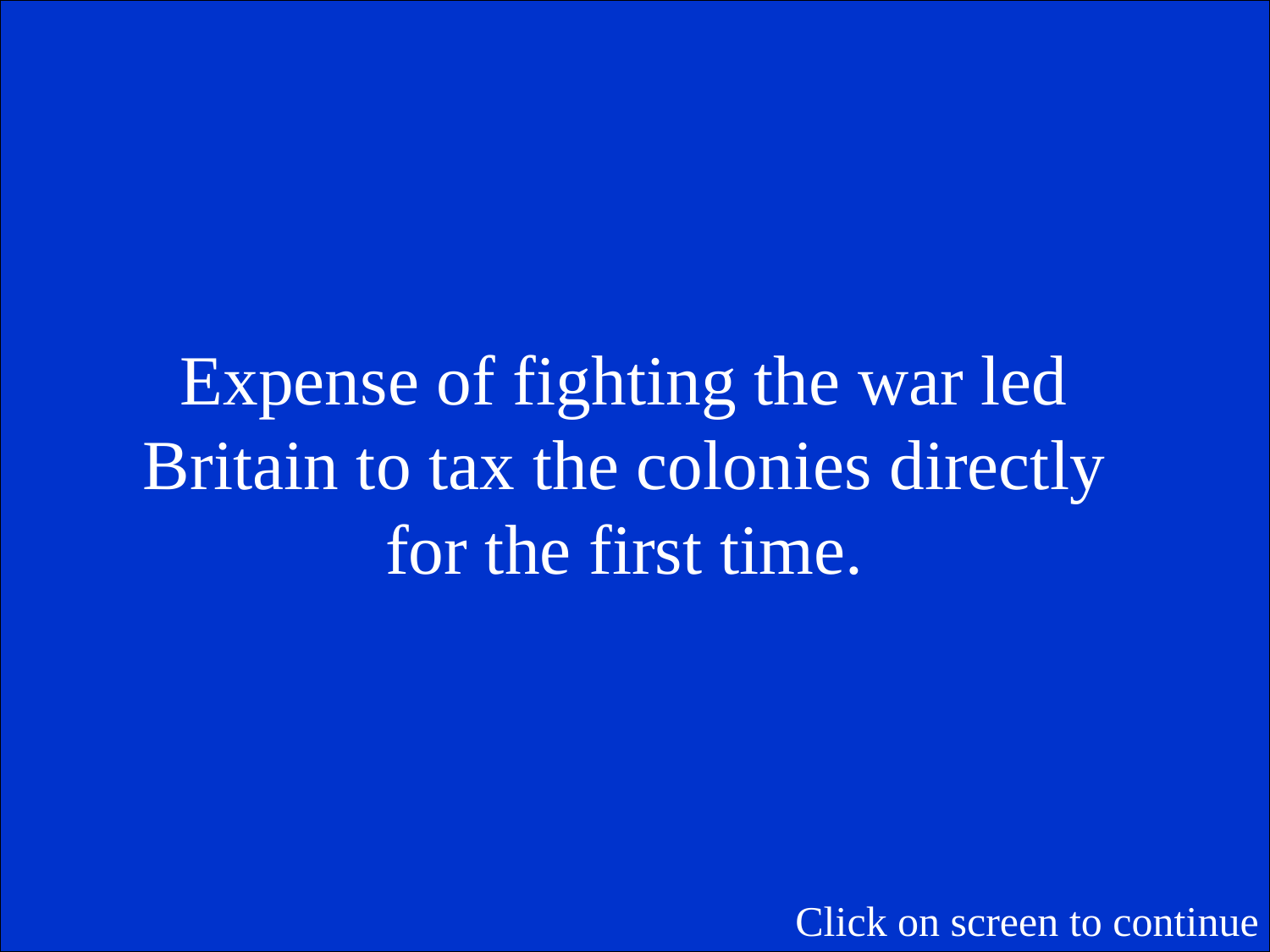

Expense of fighting the war led Britain to tax the colonies directly for the first time.
Click on screen to continue